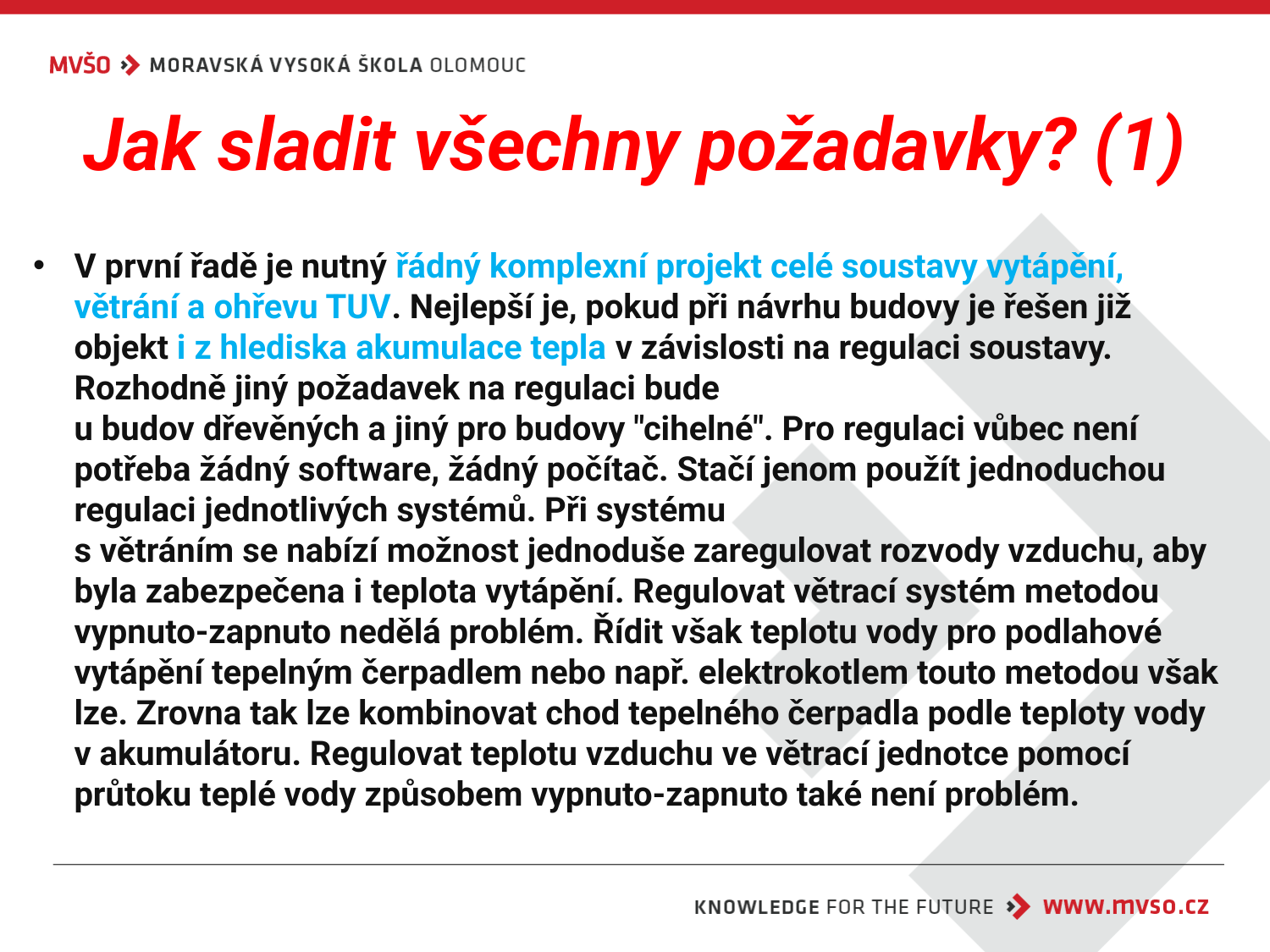

# Jak sladit všechny požadavky? (1)
V první řadě je nutný řádný komplexní projekt celé soustavy vytápění, větrání a ohřevu TUV. Nejlepší je, pokud při návrhu budovy je řešen již objekt i z hlediska akumulace tepla v závislosti na regulaci soustavy. Rozhodně jiný požadavek na regulaci bude
u budov dřevěných a jiný pro budovy "cihelné". Pro regulaci vůbec není potřeba žádný software, žádný počítač. Stačí jenom použít jednoduchou regulaci jednotlivých systémů. Při systému
s větráním se nabízí možnost jednoduše zaregulovat rozvody vzduchu, aby byla zabezpečena i teplota vytápění. Regulovat větrací systém metodou vypnuto-zapnuto nedělá problém. Řídit však teplotu vody pro podlahové vytápění tepelným čerpadlem nebo např. elektrokotlem touto metodou však lze. Zrovna tak lze kombinovat chod tepelného čerpadla podle teploty vody
v akumulátoru. Regulovat teplotu vzduchu ve větrací jednotce pomocí průtoku teplé vody způsobem vypnuto-zapnuto také není problém.